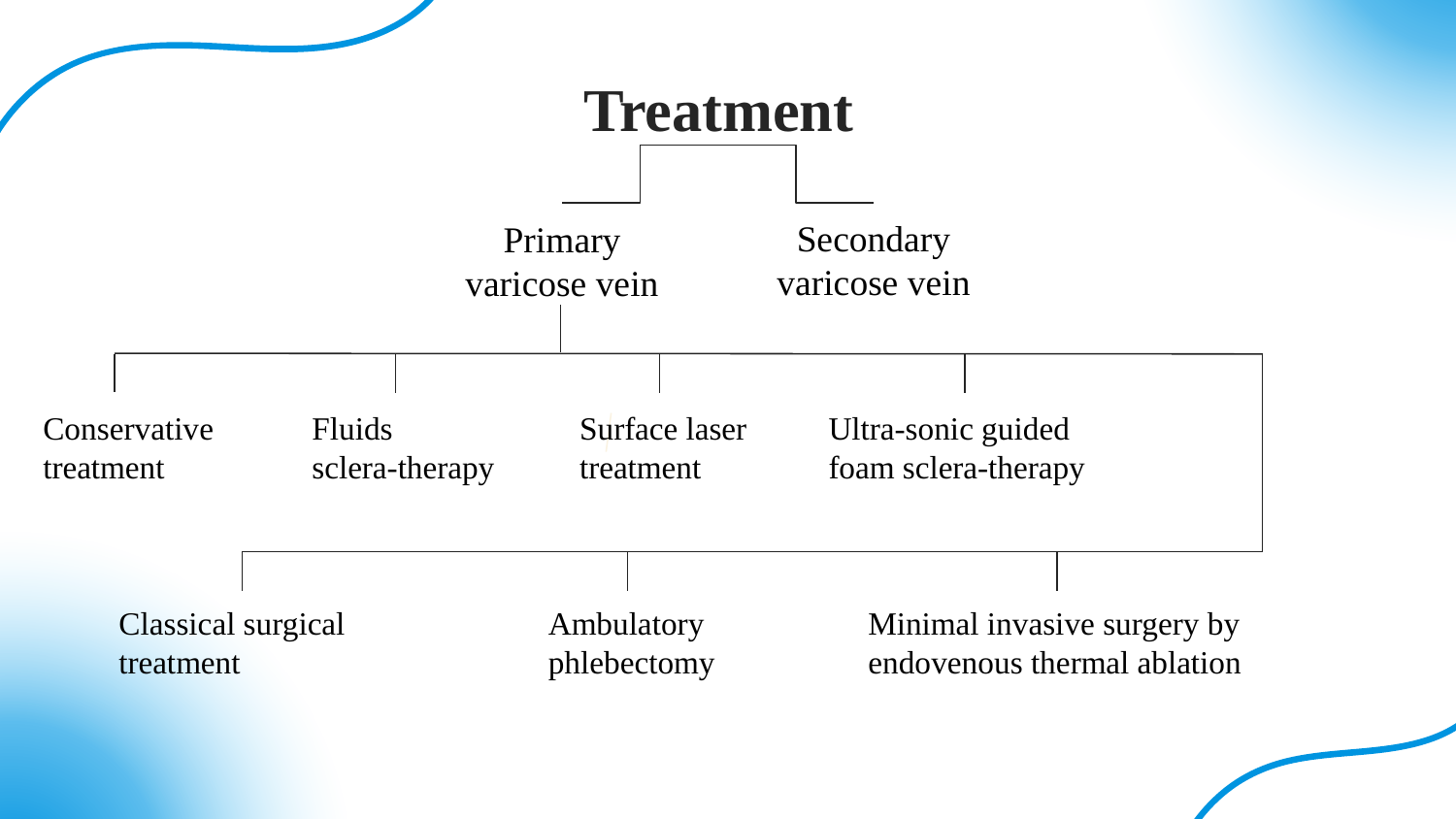

# Treatment

Secondary varicose vein
Primary varicose vein
Ultra-sonic guided foam sclera-therapy
Surface laser treatment
Conservative treatment
Fluids
sclera-therapy
Classical surgical treatment
Ambulatory phlebectomy
Minimal invasive surgery by endovenous thermal ablation